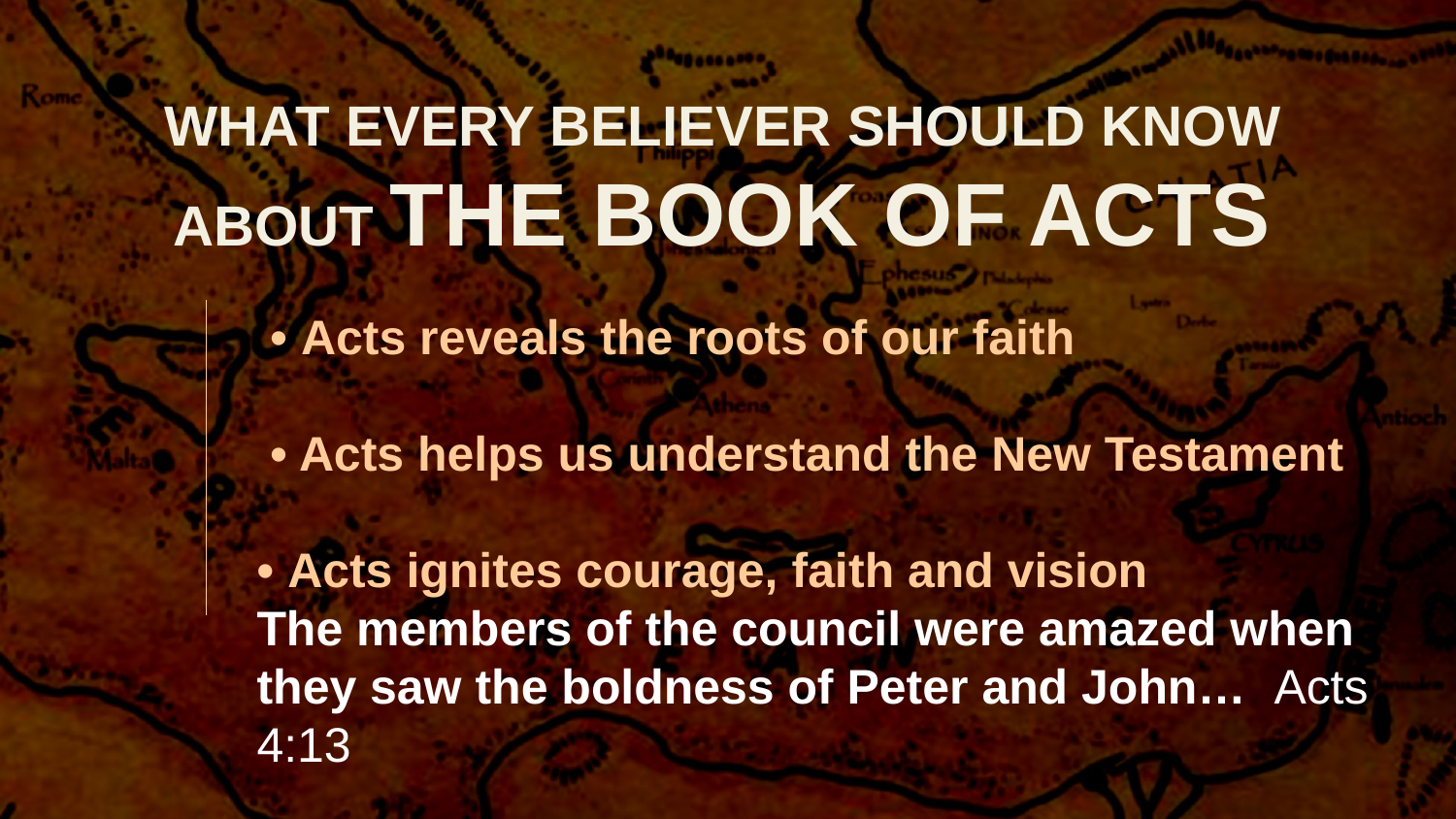

WHAT EVERY BELIEVER SHOULD KNOW ABOUT THE BOOK OF ACTS
 • Acts reveals the roots of our faith
 • Acts helps us understand the New Testament
• Acts ignites courage, faith and vision
The members of the council were amazed when they saw the boldness of Peter and John…  Acts 4:13